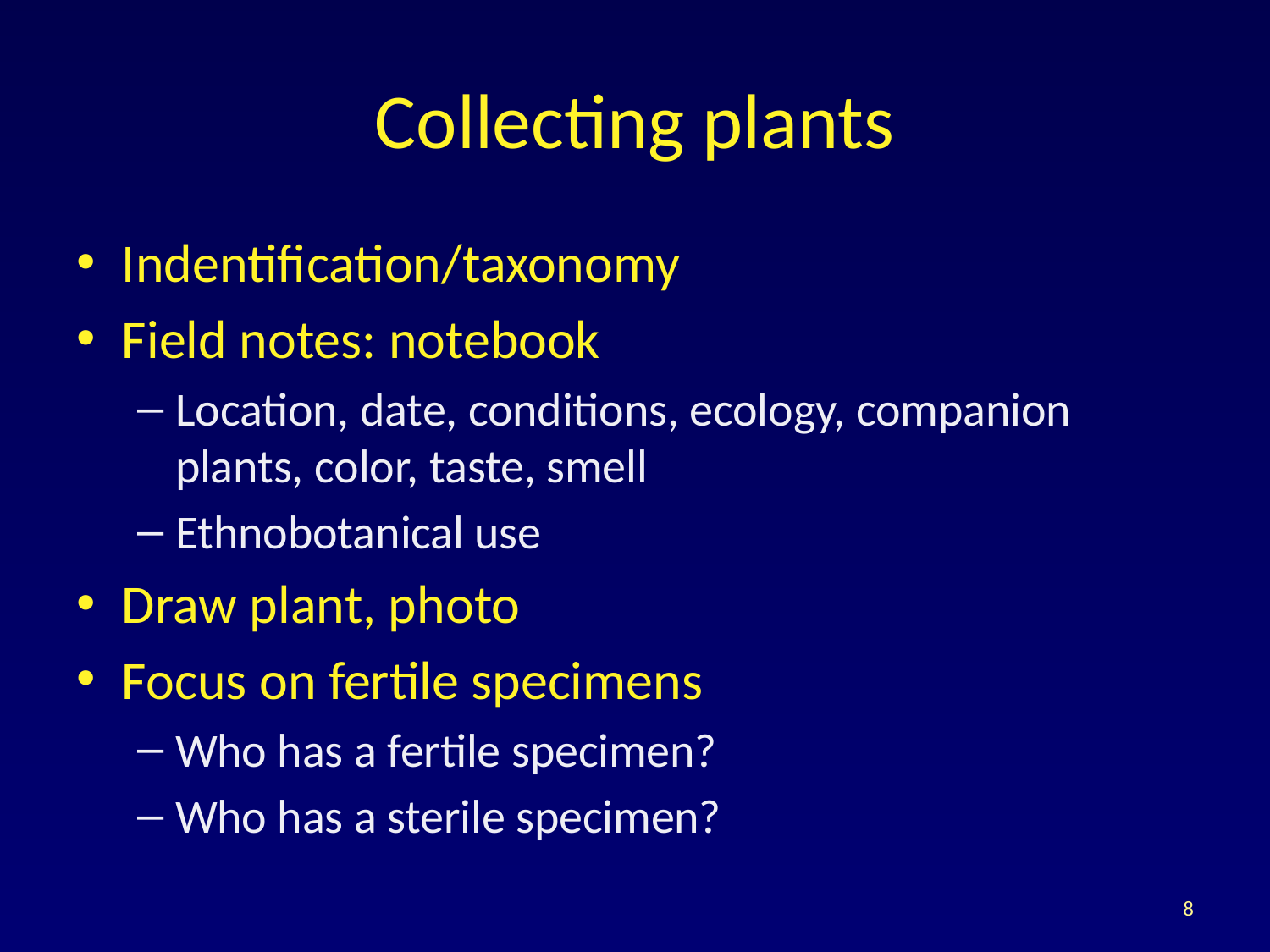

# Collecting plants
Indentification/taxonomy
Field notes: notebook
Location, date, conditions, ecology, companion plants, color, taste, smell
Ethnobotanical use
Draw plant, photo
Focus on fertile specimens
Who has a fertile specimen?
Who has a sterile specimen?
8